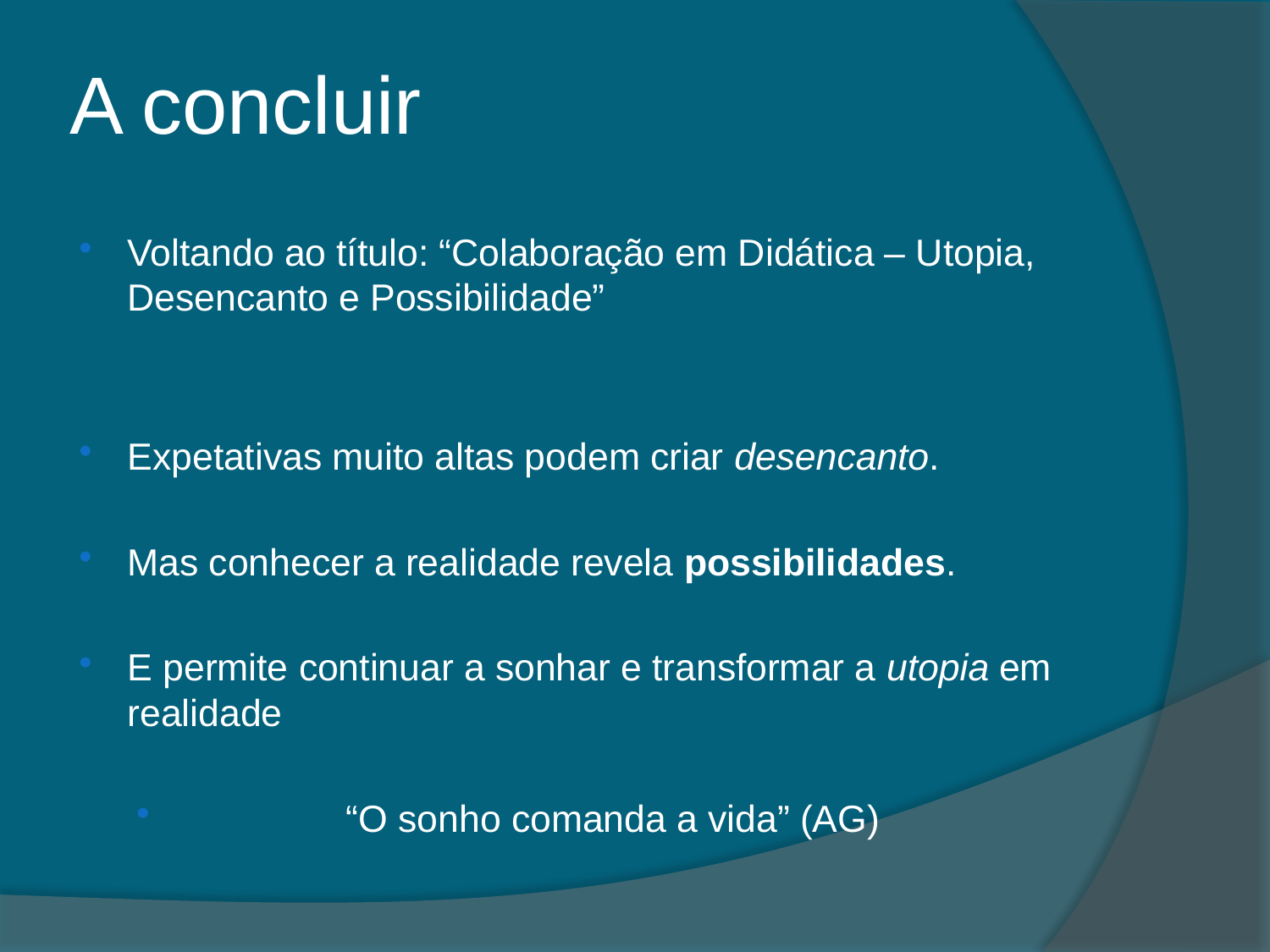

# A concluir
Voltando ao título: “Colaboração em Didática – Utopia, Desencanto e Possibilidade”

Expetativas muito altas podem criar desencanto.

Mas conhecer a realidade revela possibilidades.

E permite continuar a sonhar e transformar a utopia em realidade

 “O sonho comanda a vida” (AG)